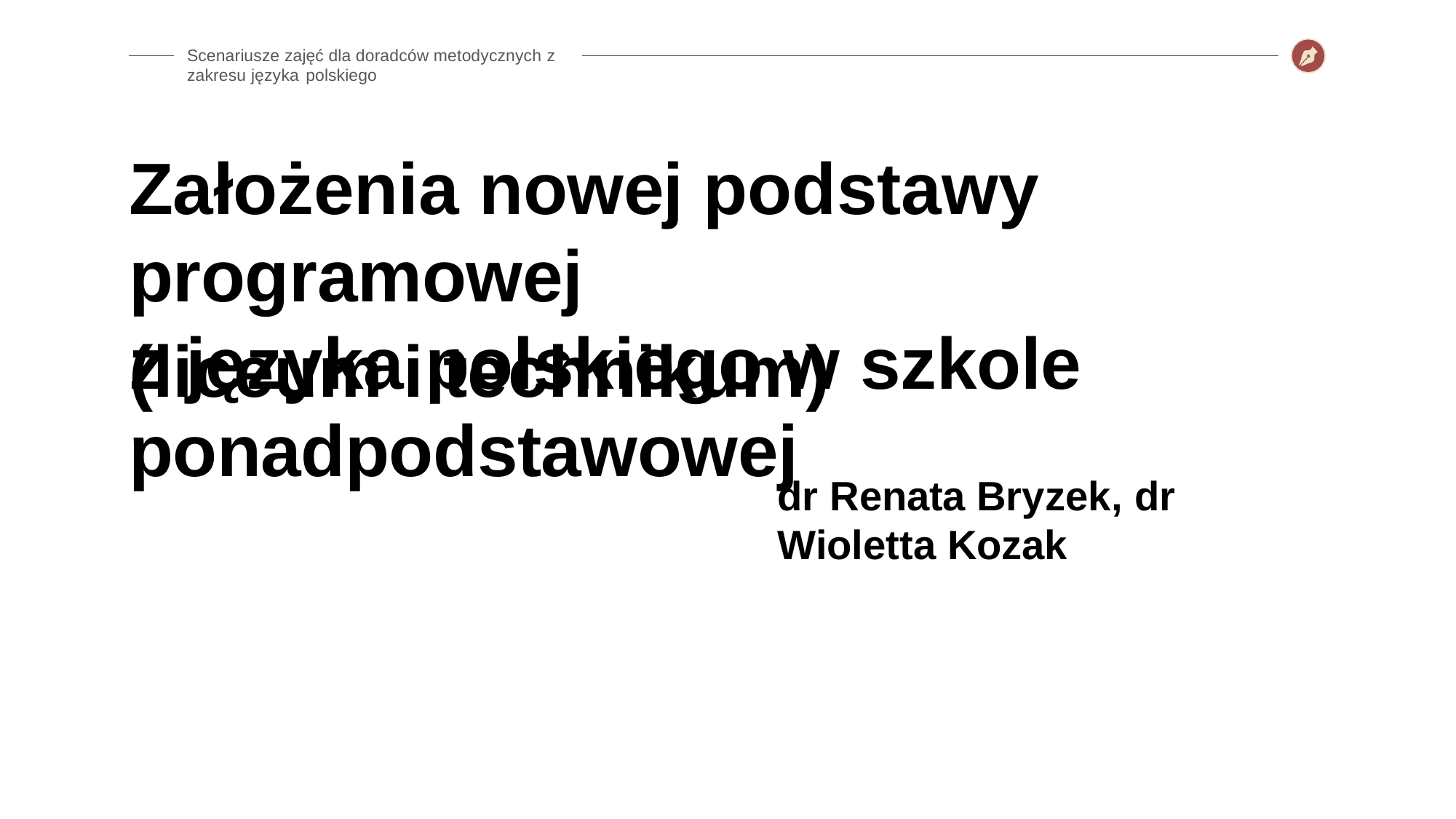

Scenariusze zajęć dla doradców metodycznych z zakresu języka polskiego

# Założenia nowej podstawy programowej
z języka polskiego w szkole ponadpodstawowej
(liceum i technikum)
dr Renata Bryzek, dr Wioletta Kozak